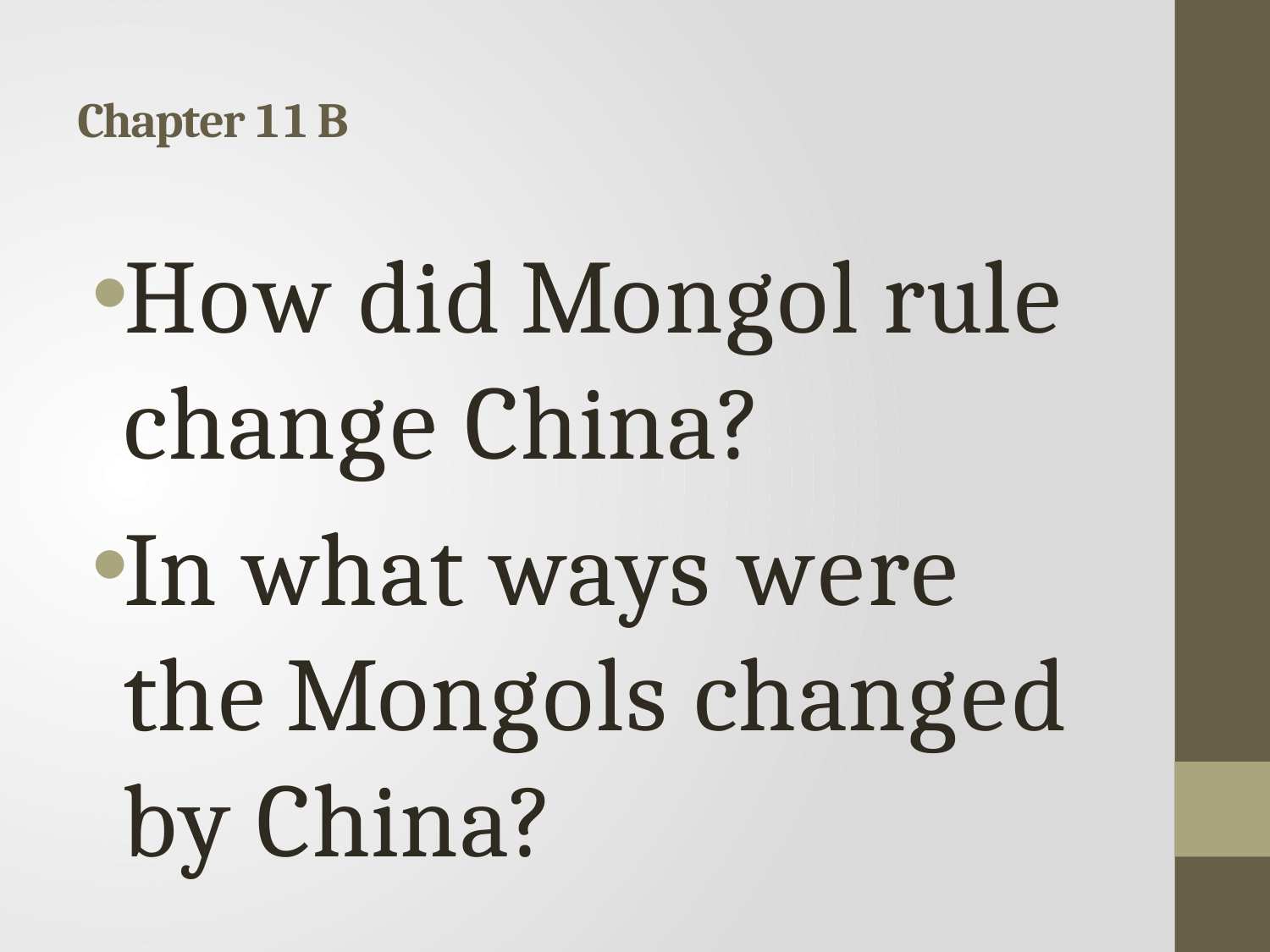

# Chapter 11 B
How did Mongol rule change China?
In what ways were the Mongols changed by China?